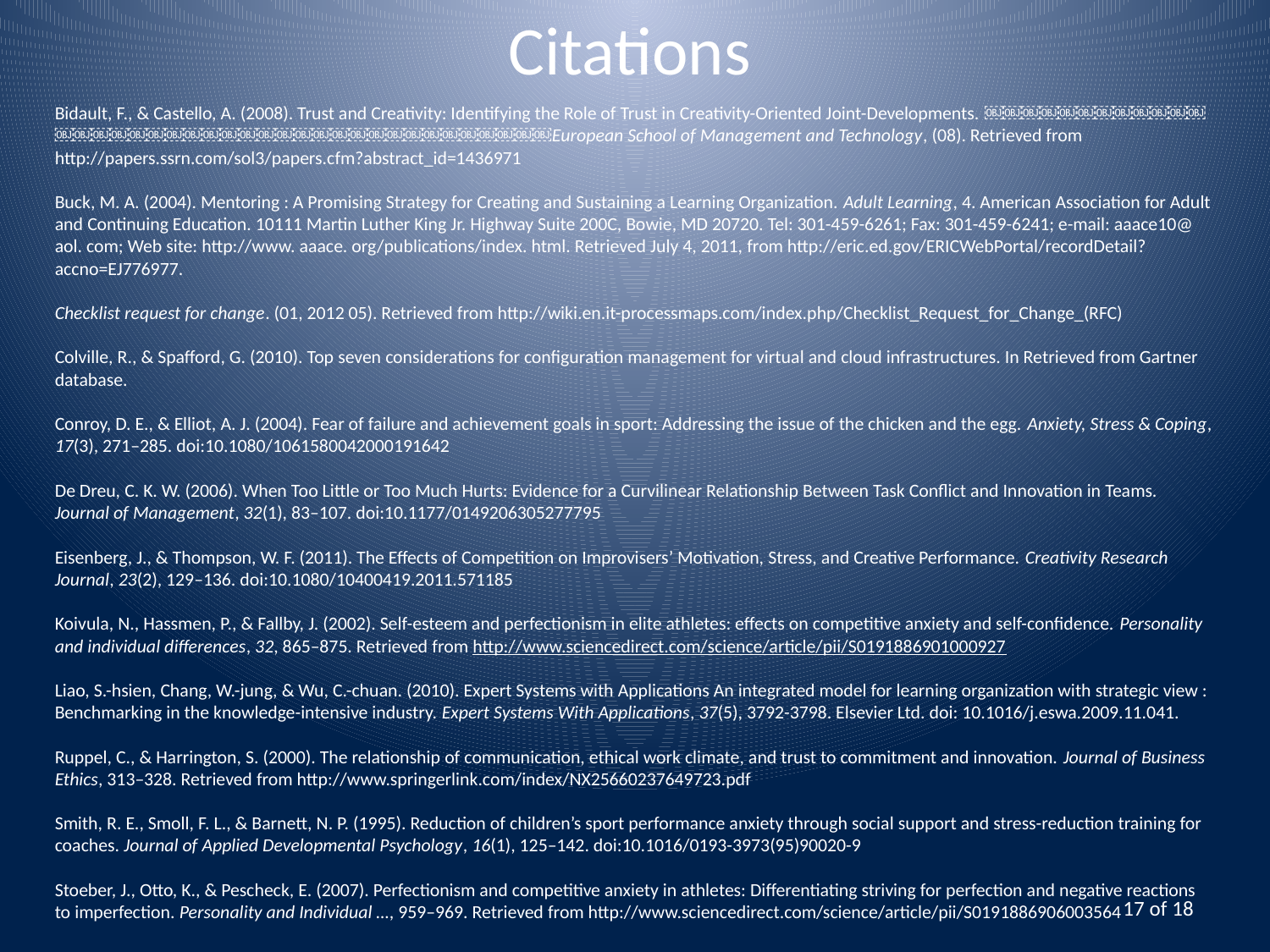

# Citations
Bidault, F., & Castello, A. (2008). Trust and Creativity: Identifying the Role of Trust in Creativity-Oriented Joint-Developments. ￼￼￼￼￼￼￼￼￼￼￼￼￼￼￼￼￼￼￼￼￼￼￼￼￼￼￼￼￼￼￼￼￼￼￼￼￼￼￼European School of Management and Technology, (08). Retrieved from http://papers.ssrn.com/sol3/papers.cfm?abstract_id=1436971

Buck, M. A. (2004). Mentoring : A Promising Strategy for Creating and Sustaining a Learning Organization. Adult Learning, 4. American Association for Adult and Continuing Education. 10111 Martin Luther King Jr. Highway Suite 200C, Bowie, MD 20720. Tel: 301-459-6261; Fax: 301-459-6241; e-mail: aaace10@ aol. com; Web site: http://www. aaace. org/publications/index. html. Retrieved July 4, 2011, from http://eric.ed.gov/ERICWebPortal/recordDetail?accno=EJ776977.

Checklist request for change. (01, 2012 05). Retrieved from http://wiki.en.it-processmaps.com/index.php/Checklist_Request_for_Change_(RFC)

Colville, R., & Spafford, G. (2010). Top seven considerations for configuration management for virtual and cloud infrastructures. In Retrieved from Gartner database.

Conroy, D. E., & Elliot, A. J. (2004). Fear of failure and achievement goals in sport: Addressing the issue of the chicken and the egg. Anxiety, Stress & Coping, 17(3), 271–285. doi:10.1080/1061580042000191642

De Dreu, C. K. W. (2006). When Too Little or Too Much Hurts: Evidence for a Curvilinear Relationship Between Task Conflict and Innovation in Teams. Journal of Management, 32(1), 83–107. doi:10.1177/0149206305277795

Eisenberg, J., & Thompson, W. F. (2011). The Effects of Competition on Improvisers’ Motivation, Stress, and Creative Performance. Creativity Research Journal, 23(2), 129–136. doi:10.1080/10400419.2011.571185

Koivula, N., Hassmen, P., & Fallby, J. (2002). Self-esteem and perfectionism in elite athletes: effects on competitive anxiety and self-confidence. Personality and individual differences, 32, 865–875. Retrieved from http://www.sciencedirect.com/science/article/pii/S0191886901000927

Liao, S.-hsien, Chang, W.-jung, & Wu, C.-chuan. (2010). Expert Systems with Applications An integrated model for learning organization with strategic view : Benchmarking in the knowledge-intensive industry. Expert Systems With Applications, 37(5), 3792-3798. Elsevier Ltd. doi: 10.1016/j.eswa.2009.11.041.

Ruppel, C., & Harrington, S. (2000). The relationship of communication, ethical work climate, and trust to commitment and innovation. Journal of Business Ethics, 313–328. Retrieved from http://www.springerlink.com/index/NX25660237649723.pdf

Smith, R. E., Smoll, F. L., & Barnett, N. P. (1995). Reduction of children’s sport performance anxiety through social support and stress-reduction training for coaches. Journal of Applied Developmental Psychology, 16(1), 125–142. doi:10.1016/0193-3973(95)90020-9

Stoeber, J., Otto, K., & Pescheck, E. (2007). Perfectionism and competitive anxiety in athletes: Differentiating striving for perfection and negative reactions to imperfection. Personality and Individual …, 959–969. Retrieved from http://www.sciencedirect.com/science/article/pii/S0191886906003564

17 of 18